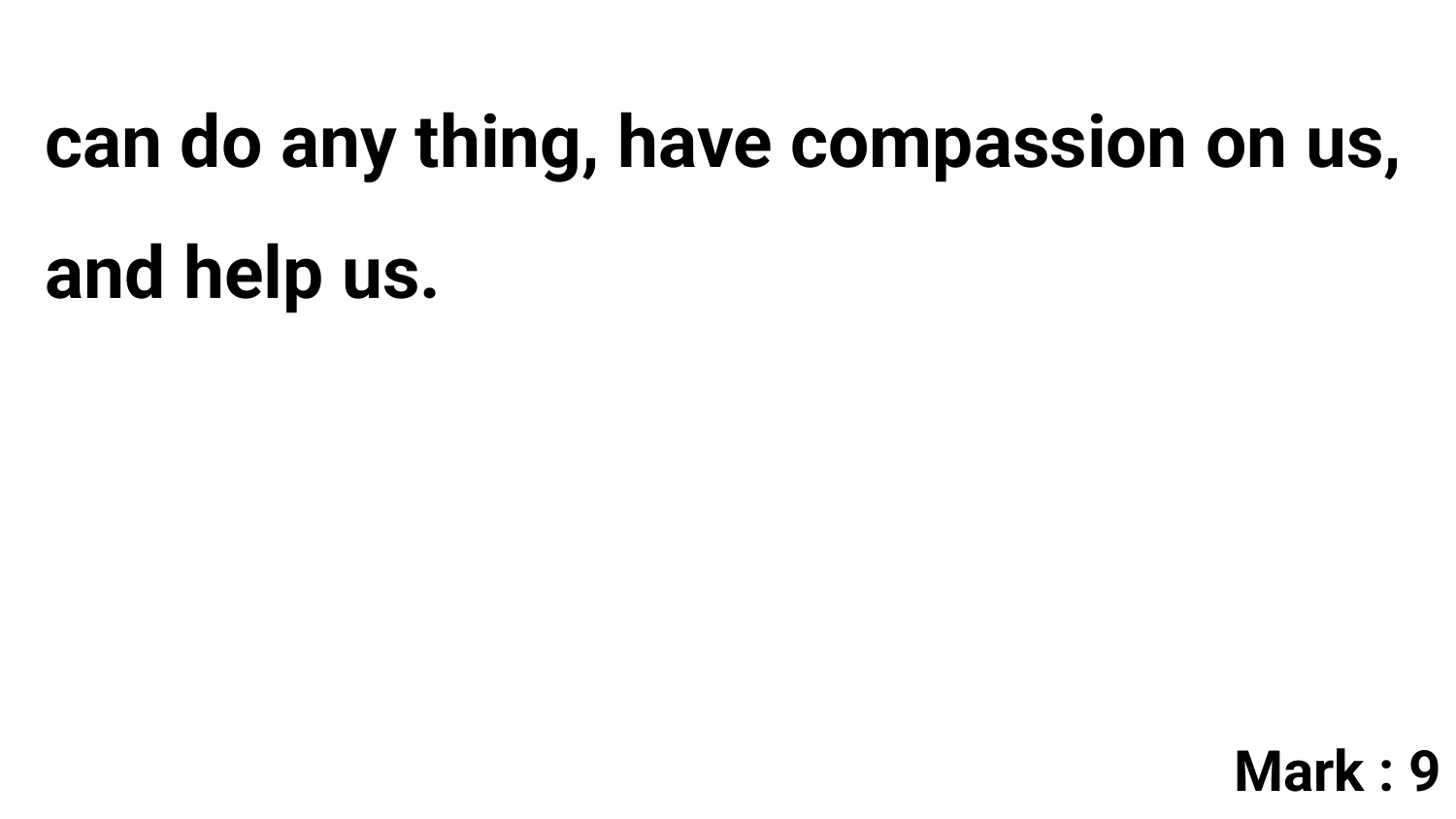

can do any thing, have compassion on us, and help us.
Mark : 9